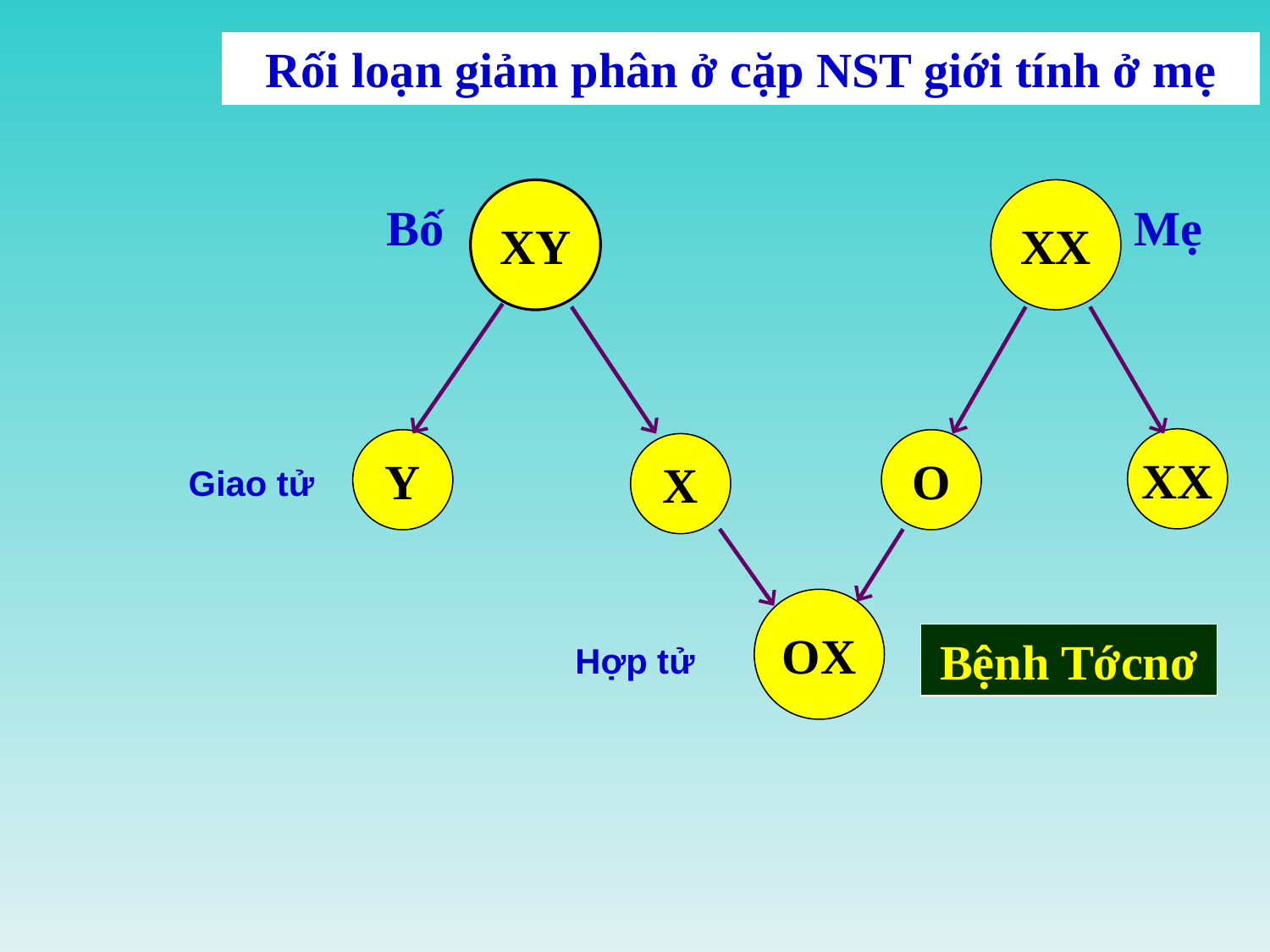

Rối loạn giảm phân ở cặp NST giới tính ở mẹ
XY
XX
Bố
Mẹ

XX
Y
O
X
Giao tử

OX
Bệnh Tớcnơ
Hợp tử